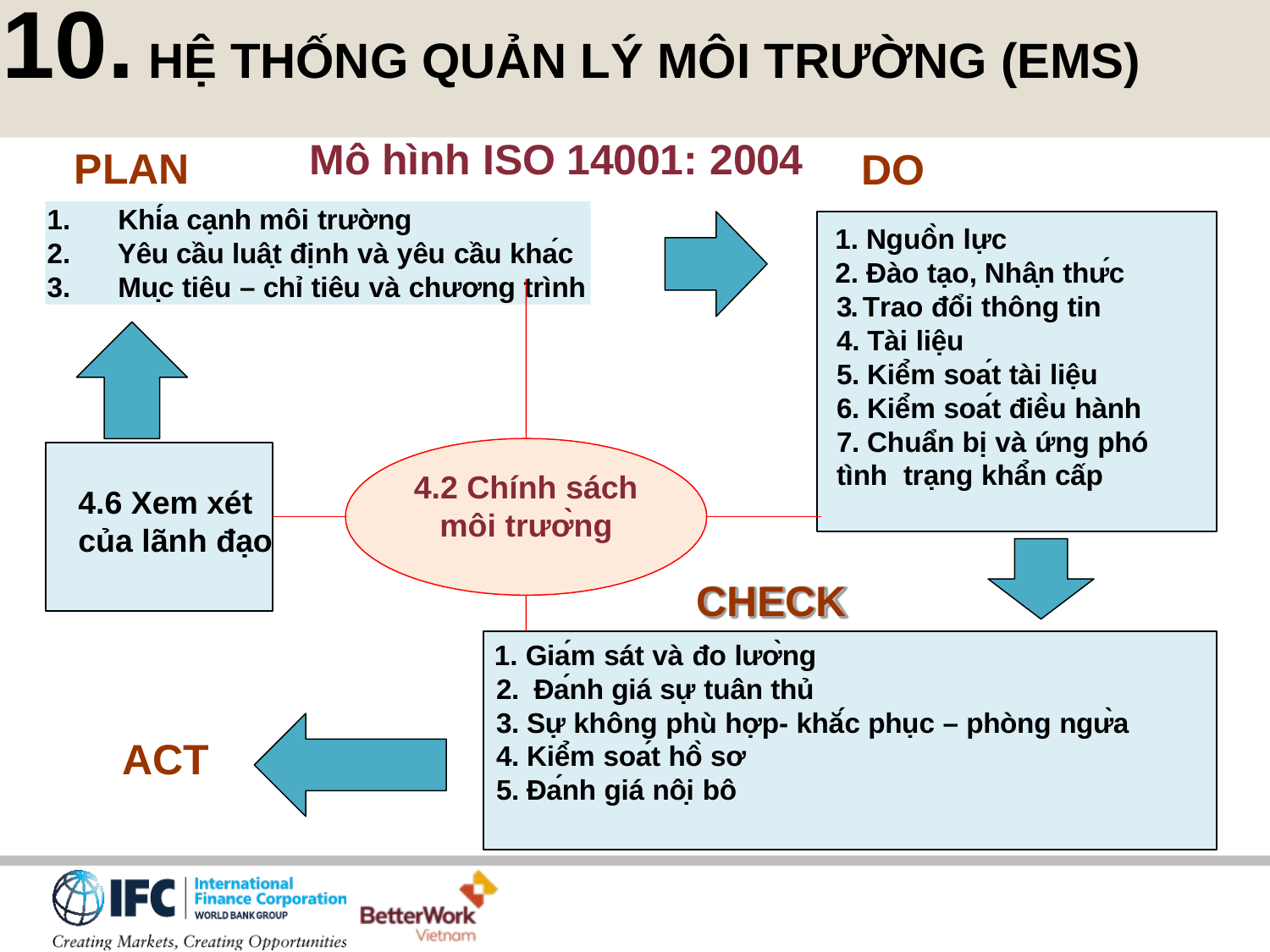

10. HỆ THỐNG QUẢN LÝ MÔI TRƯỜNG (EMS)
Mô hình ISO 14001: 2004
PLAN
DO
Khía cạnh môi trường
Yêu cầu luật định và yêu cầu khác
Mục tiêu – chỉ tiêu và chương trình

 Nguồn lực
 Đào tạo, Nhận thức
3. Trao đổi thông tin
4. Tài liệu
5. Kiểm soát tài liệu
6. Kiểm soát điều hành
7. Chuẩn bị và ứng phó
tình  trạng khẩn cấp

4.2 Chính sách môi trường
4.6 Xem xét
của lãnh đạo

CHECK

 Giám sát và đo lường
2.  Đánh giá sự tuân thủ
3. Sự không phù hợp- khắc phục – phòng ngừa
4. Kiểm soát hồ sơ
5. Đánh giá nội bô

ACT